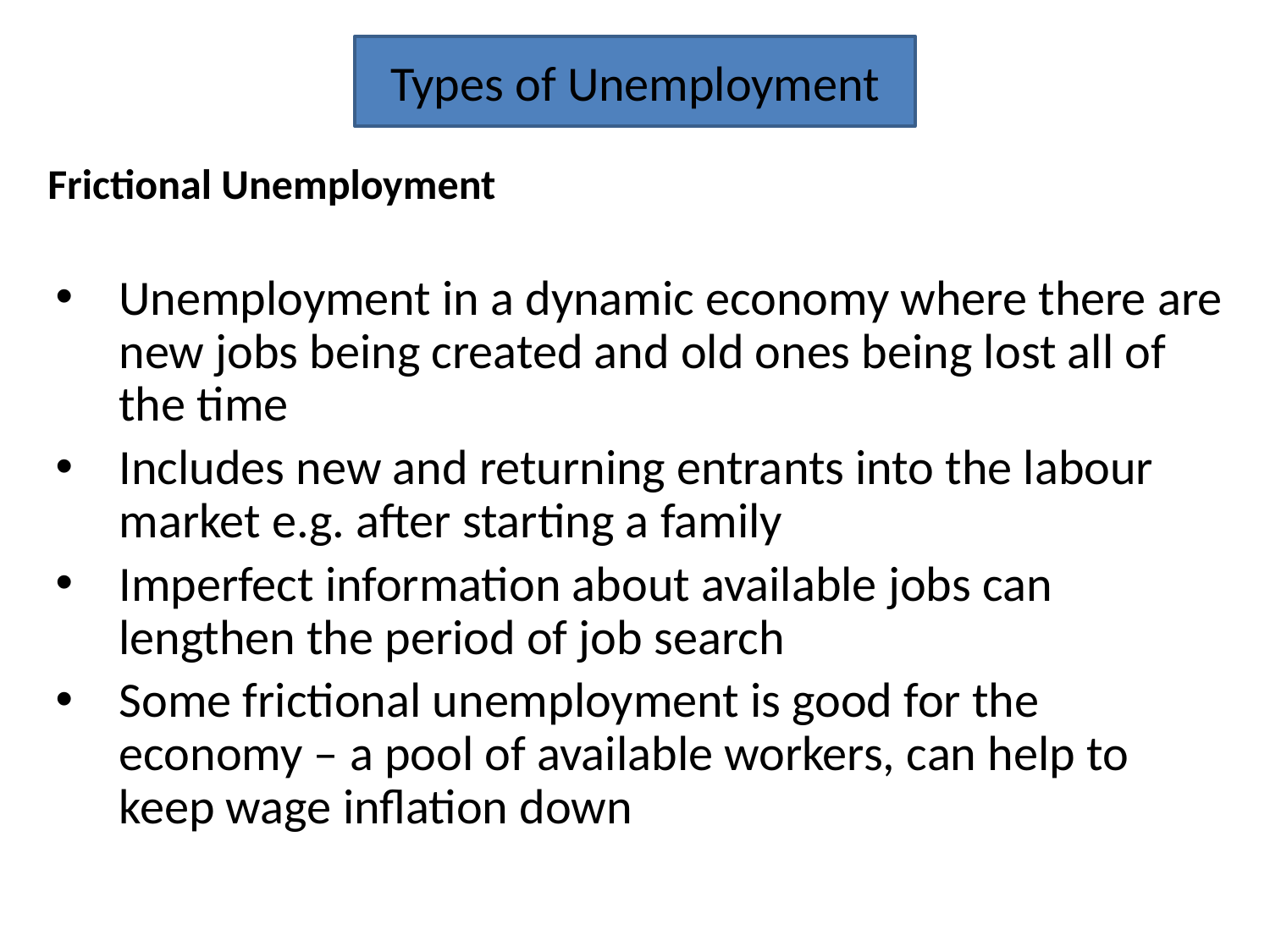

Types of Unemployment
Frictional Unemployment

Unemployment in a dynamic economy where there are new jobs being created and old ones being lost all of the time
Includes new and returning entrants into the labour market e.g. after starting a family
Imperfect information about available jobs can lengthen the period of job search
Some frictional unemployment is good for the economy – a pool of available workers, can help to keep wage inflation down